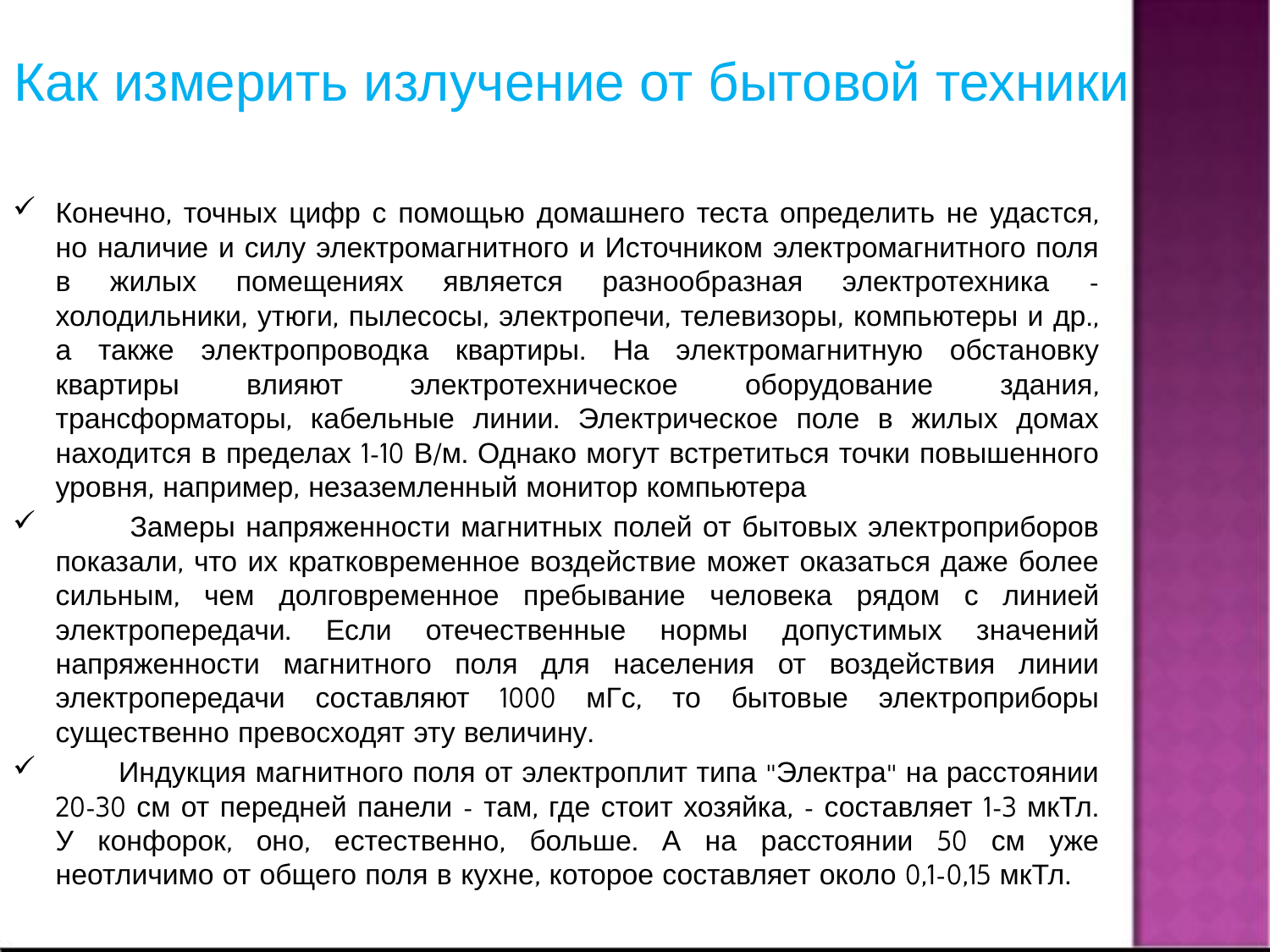

# Как измерить излучение от бытовой техники
Конечно, точных цифр с помощью домашнего теста определить не удастся, но наличие и силу электромагнитного и Источником электромагнитного поля в жилых помещениях является разнообразная электротехника - холодильники, утюги, пылесосы, электропечи, телевизоры, компьютеры и др., а также электропроводка квартиры. На электромагнитную обстановку квартиры влияют электротехническое оборудование здания, трансформаторы, кабельные линии. Электрическое поле в жилых домах находится в пределах 1-10 В/м. Однако могут встретиться точки повышенного уровня, например, незаземленный монитор компьютера
       Замеры напряженности магнитных полей от бытовых электроприборов показали, что их кратковременное воздействие может оказаться даже более сильным, чем долговременное пребывание человека рядом с линией электропередачи. Если отечественные нормы допустимых значений напряженности магнитного поля для населения от воздействия линии электропередачи составляют 1000 мГс, то бытовые электроприборы существенно превосходят эту величину.
       Индукция магнитного поля от электроплит типа "Электра" на расстоянии 20-30 см от передней панели - там, где стоит хозяйка, - составляет 1-3 мкТл. У конфорок, оно, естественно, больше. А на расстоянии 50 см уже неотличимо от общего поля в кухне, которое составляет около 0,1-0,15 мкТл.